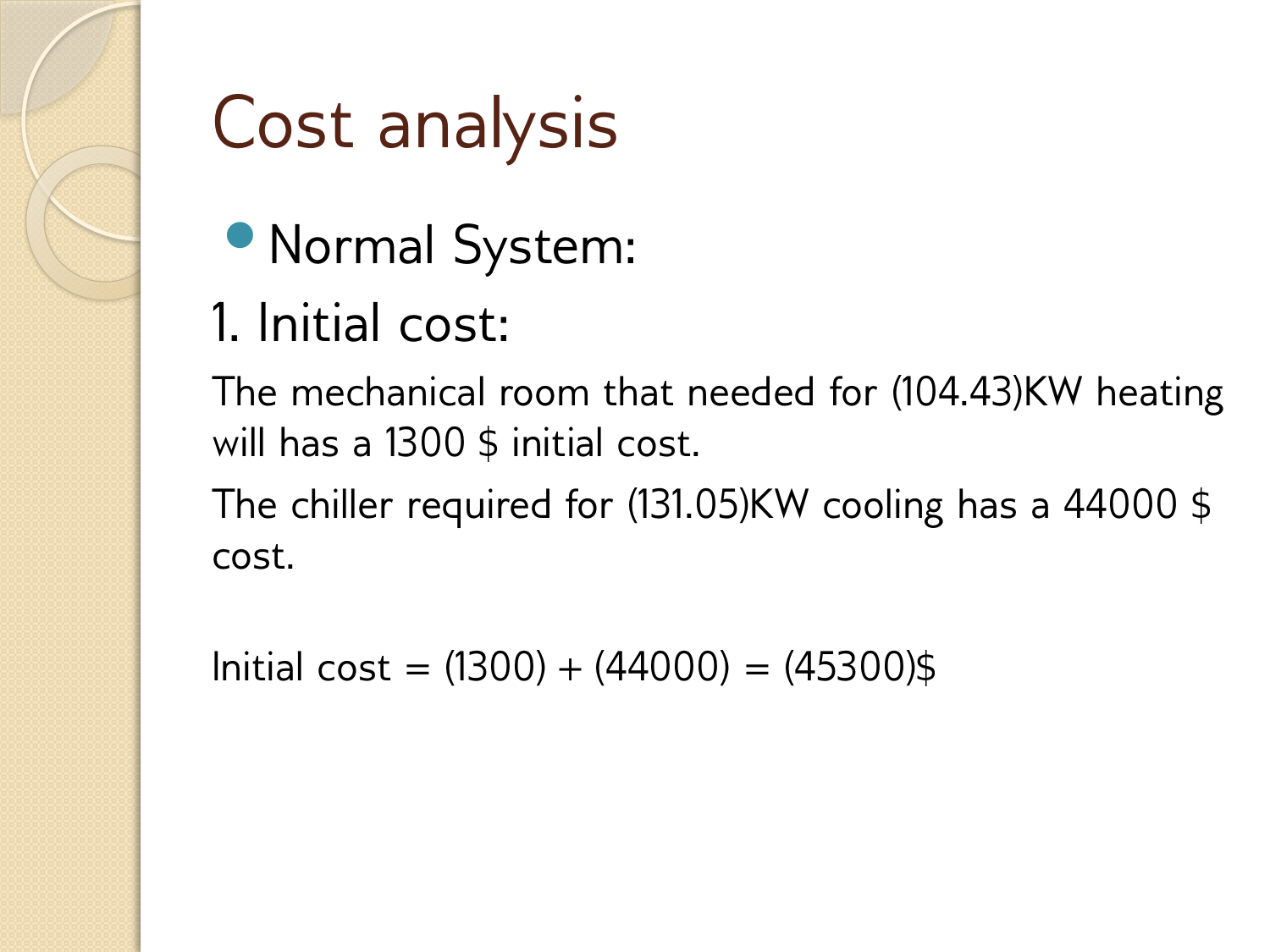

# Cost analysis
Normal System:
1. Initial cost:
The mechanical room that needed for (104.43)KW heating will has a 1300 $ initial cost.
The chiller required for (131.05)KW cooling has a 44000 $ cost.
Initial cost = (1300) + (44000) = (45300)$